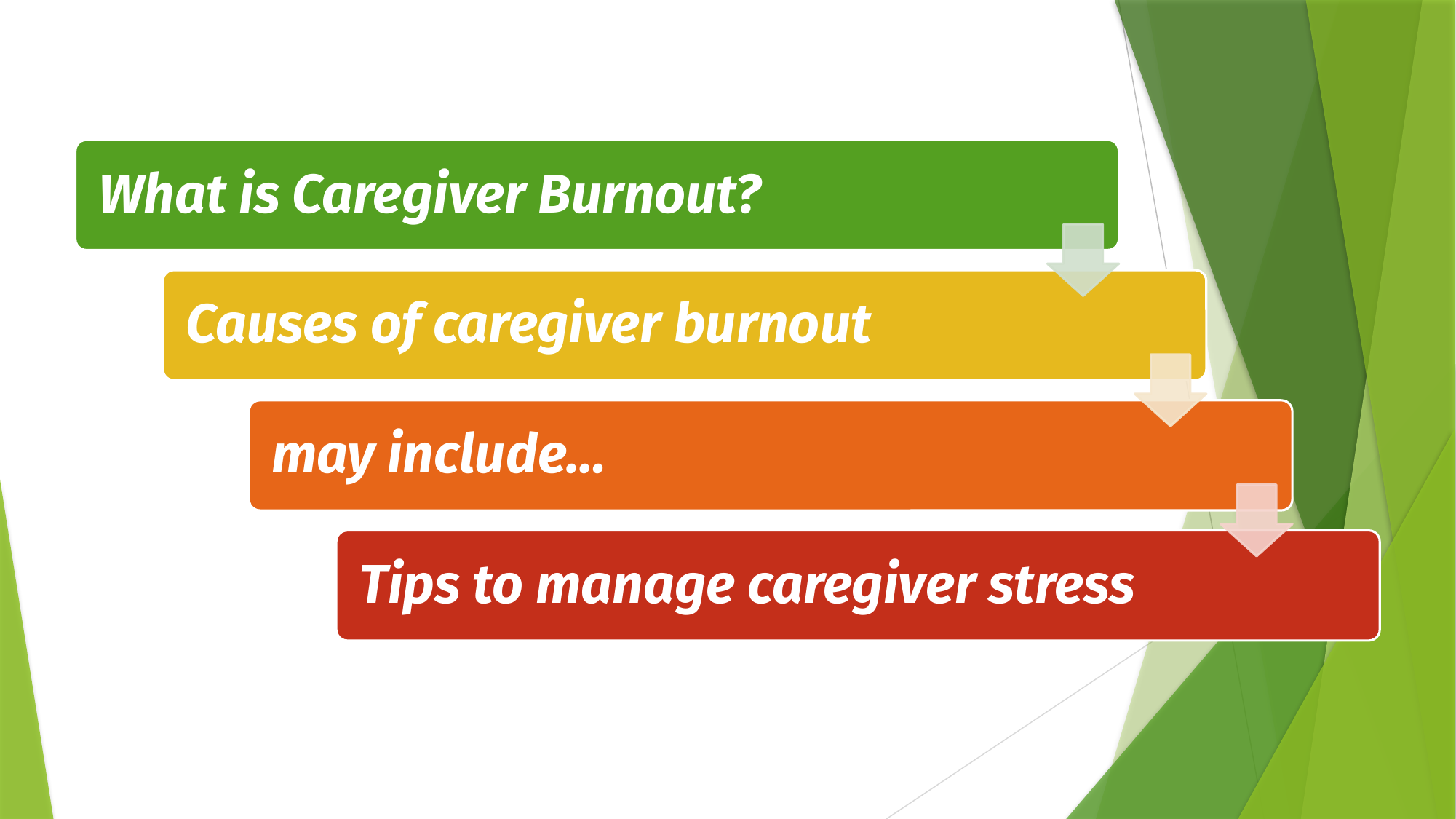

What is Caregiver Burnout?
Causes of caregiver burnout
may include…
Tips to manage caregiver stress